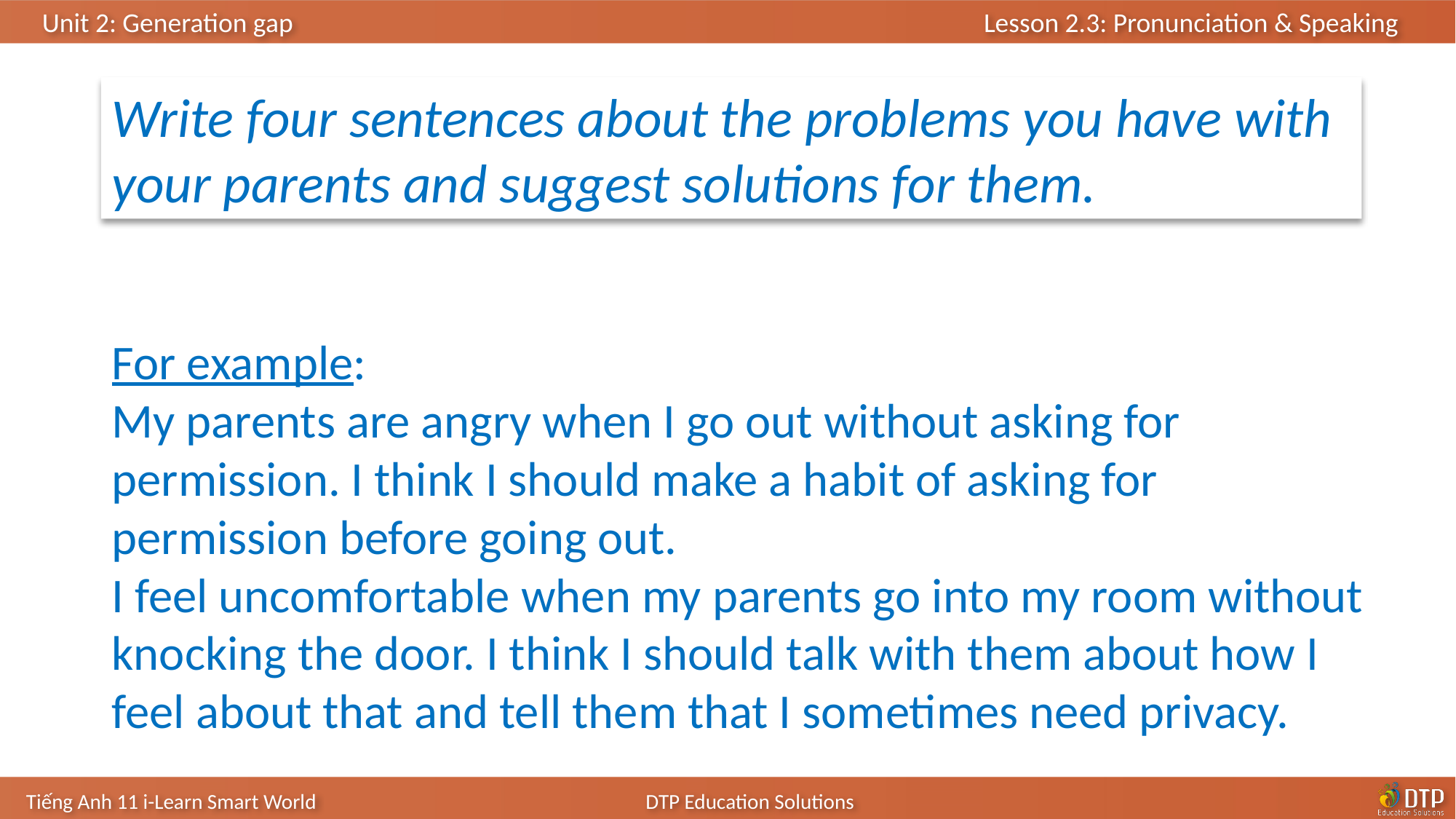

Write four sentences about the problems you have with your parents and suggest solutions for them.
For example:
My parents are angry when I go out without asking for permission. I think I should make a habit of asking for permission before going out.
I feel uncomfortable when my parents go into my room without knocking the door. I think I should talk with them about how I feel about that and tell them that I sometimes need privacy.